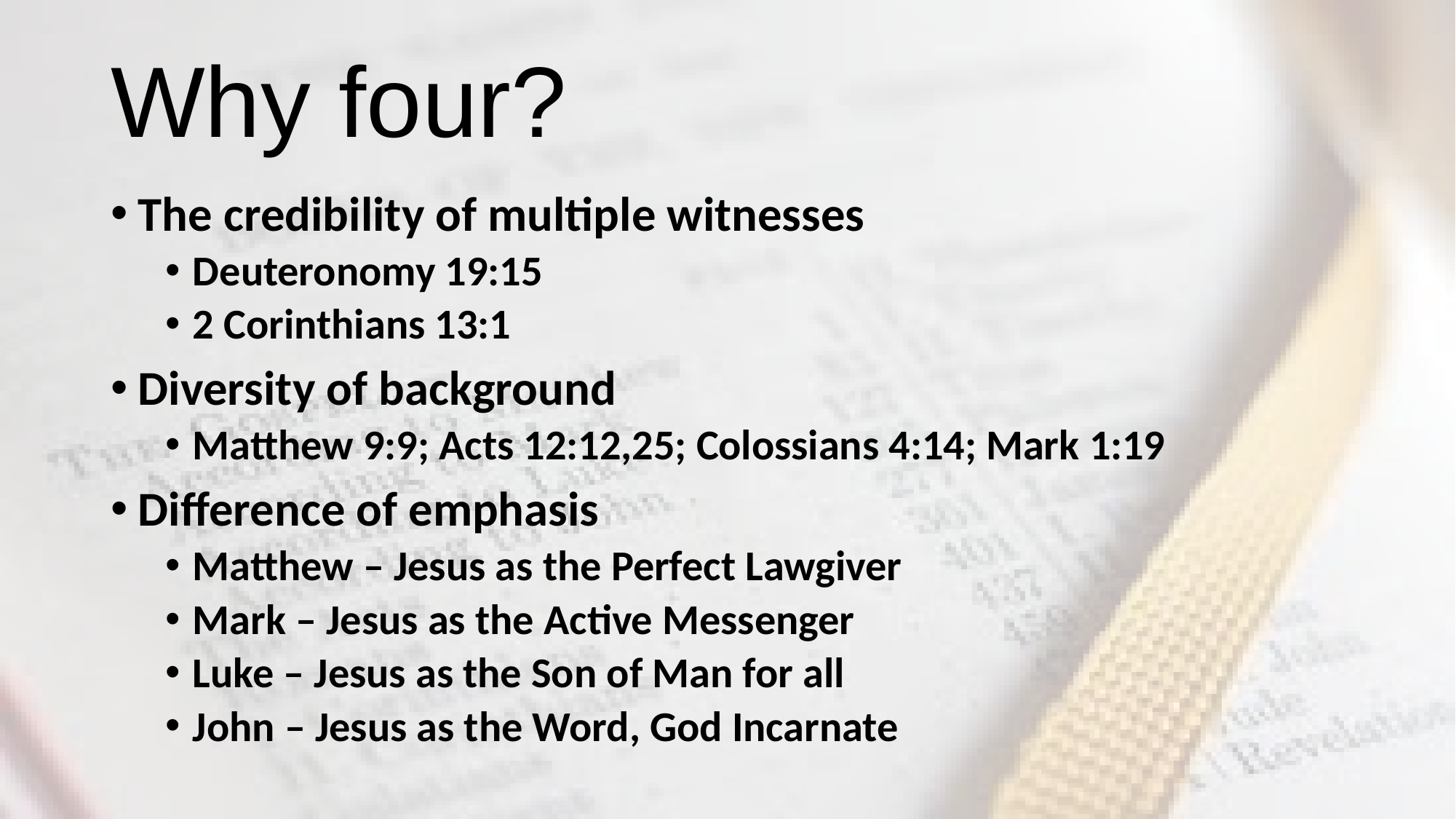

# Why four?
The credibility of multiple witnesses
Deuteronomy 19:15
2 Corinthians 13:1
Diversity of background
Matthew 9:9; Acts 12:12,25; Colossians 4:14; Mark 1:19
Difference of emphasis
Matthew – Jesus as the Perfect Lawgiver
Mark – Jesus as the Active Messenger
Luke – Jesus as the Son of Man for all
John – Jesus as the Word, God Incarnate